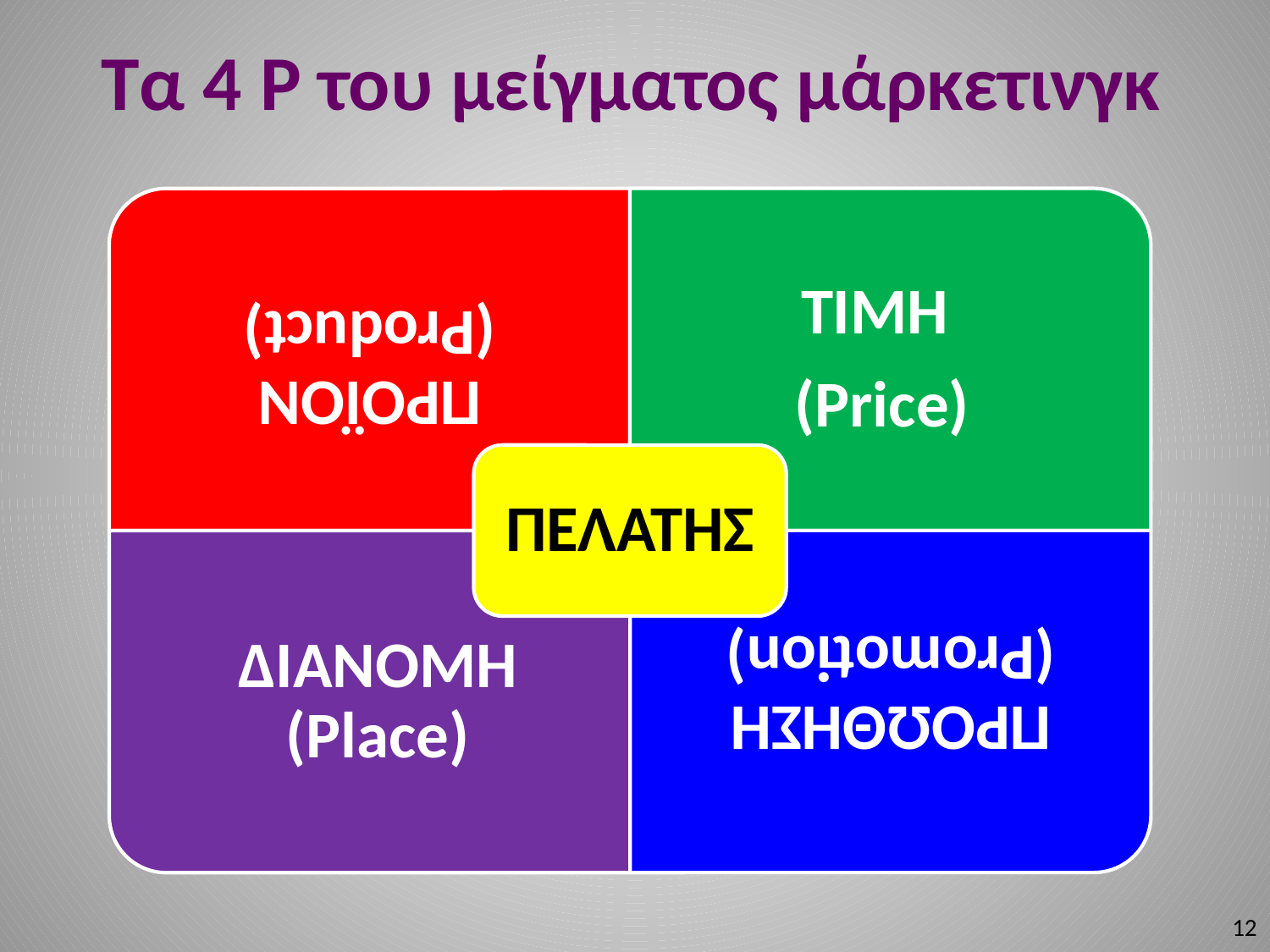

# Τα 4 P του μείγματος μάρκετινγκ
ΠΡΟΪΟΝ (Product)
ΤΙΜΗ
(Price)
ΔΙΑΝΟΜΗ (Place)
ΠΡΟΩΘΗΣΗ (Promotion)
ΠΕΛΑΤΗΣ
12